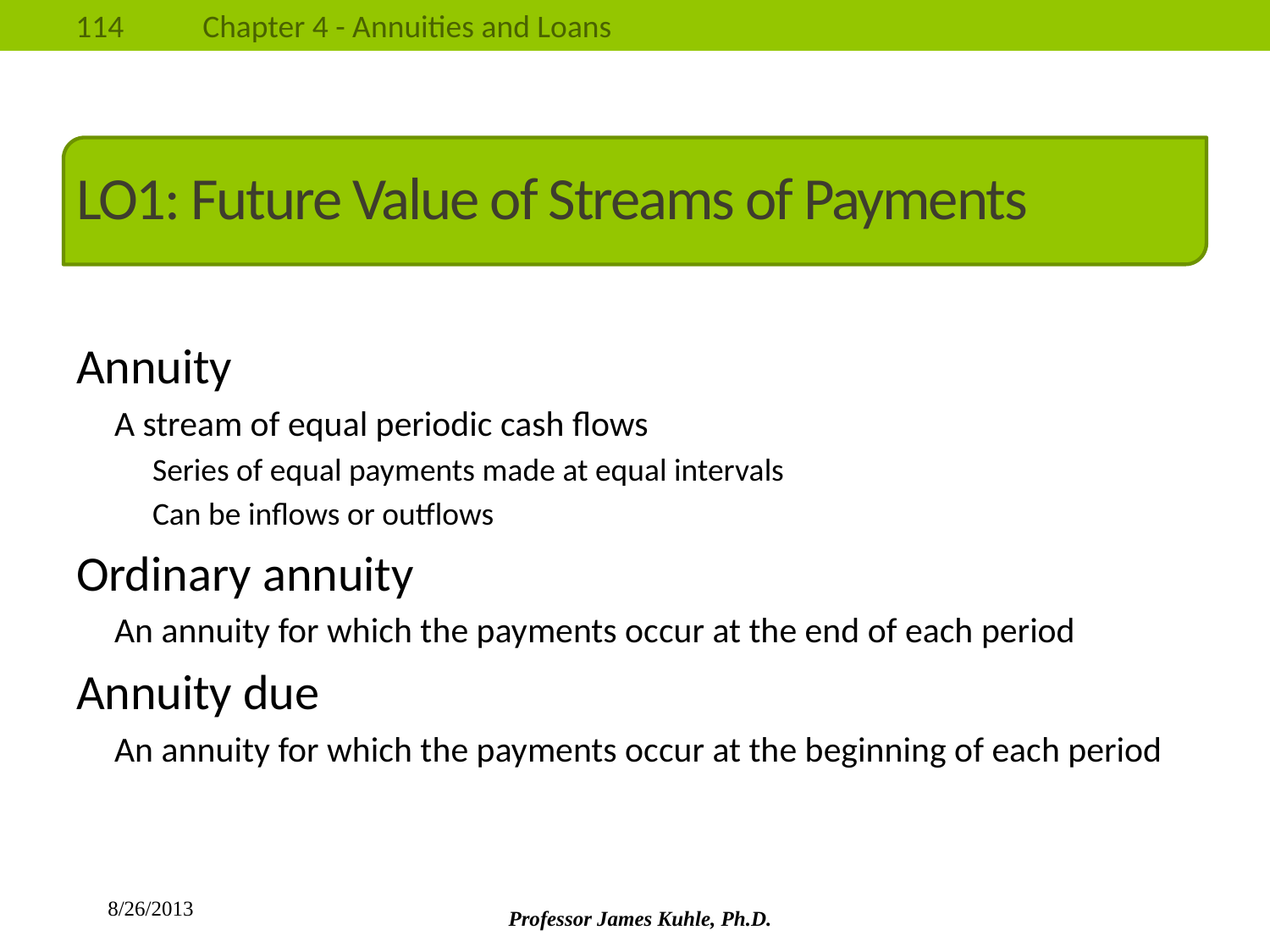

# LO1: Future Value of Streams of Payments
Annuity
A stream of equal periodic cash flows
Series of equal payments made at equal intervals
Can be inflows or outflows
Ordinary annuity
An annuity for which the payments occur at the end of each period
Annuity due
An annuity for which the payments occur at the beginning of each period

8/26/2013
Professor James Kuhle, Ph.D.